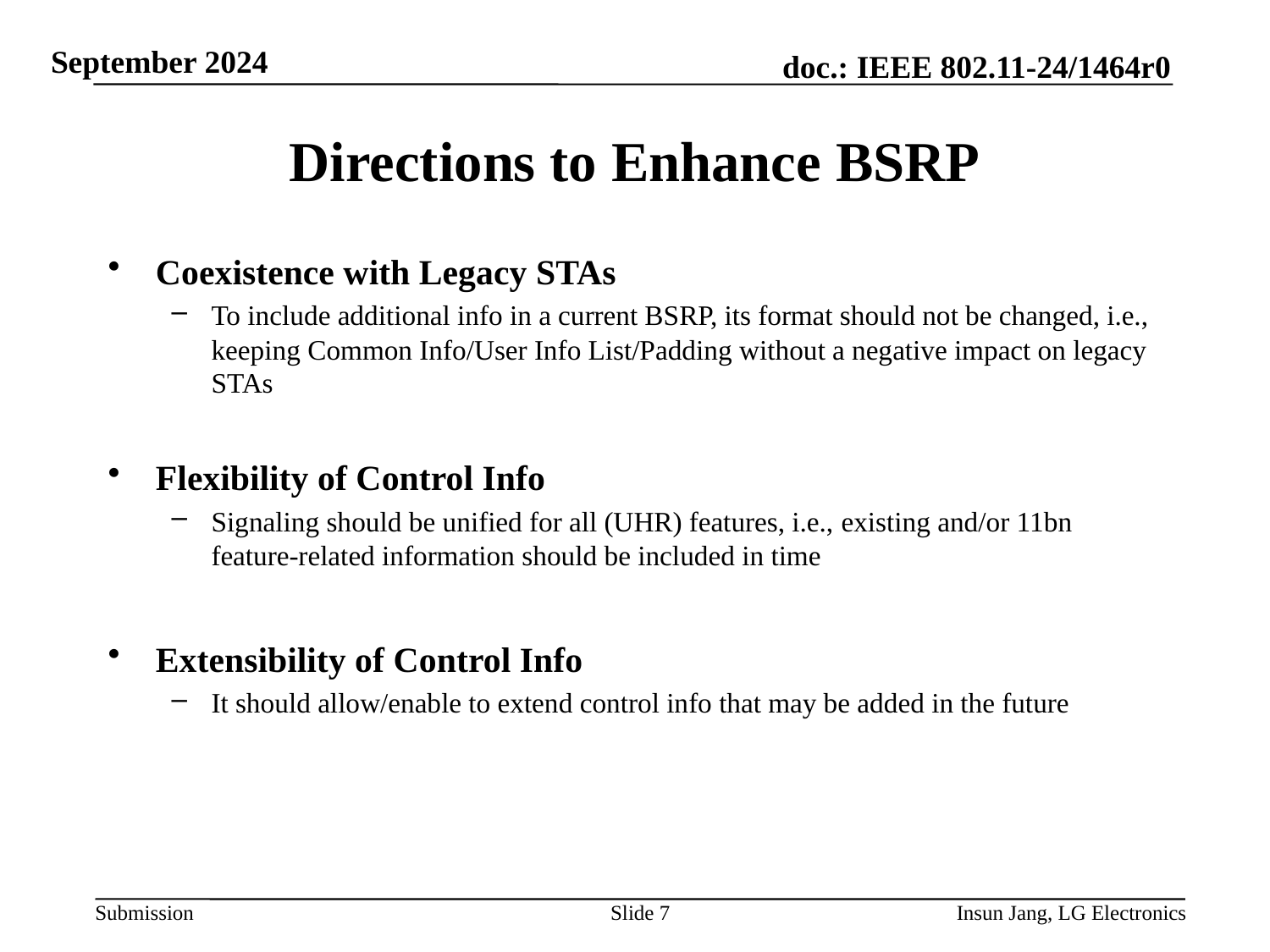

# Directions to Enhance BSRP
Coexistence with Legacy STAs
To include additional info in a current BSRP, its format should not be changed, i.e., keeping Common Info/User Info List/Padding without a negative impact on legacy STAs

Flexibility of Control Info
Signaling should be unified for all (UHR) features, i.e., existing and/or 11bn feature-related information should be included in time

Extensibility of Control Info
It should allow/enable to extend control info that may be added in the future

Slide 7
Insun Jang, LG Electronics